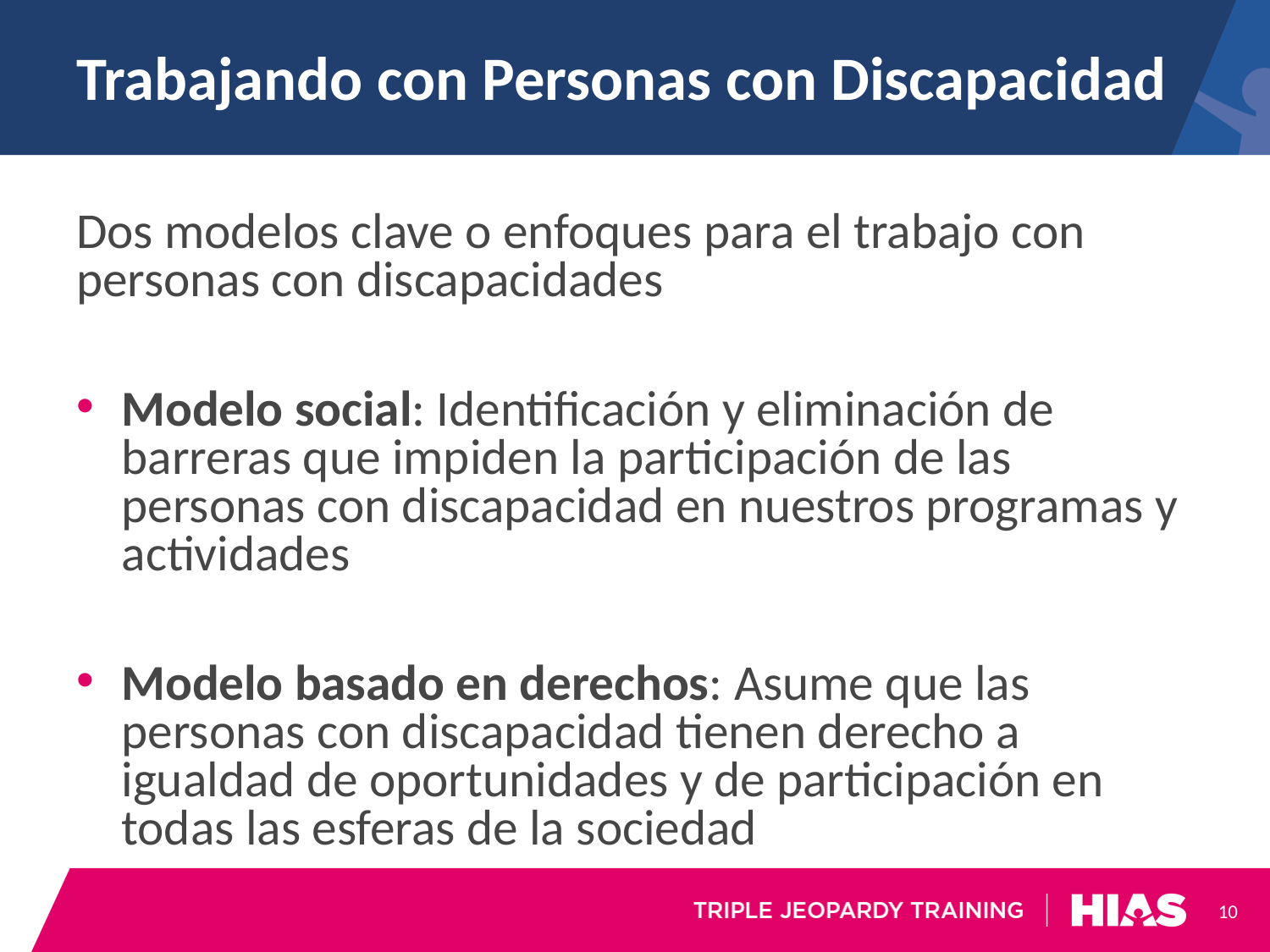

# Trabajando con Personas con Discapacidad
Dos modelos clave o enfoques para el trabajo con personas con discapacidades

Modelo social: Identificación y eliminación de barreras que impiden la participación de las personas con discapacidad en nuestros programas y actividades

Modelo basado en derechos: Asume que las personas con discapacidad tienen derecho a igualdad de oportunidades y de participación en todas las esferas de la sociedad